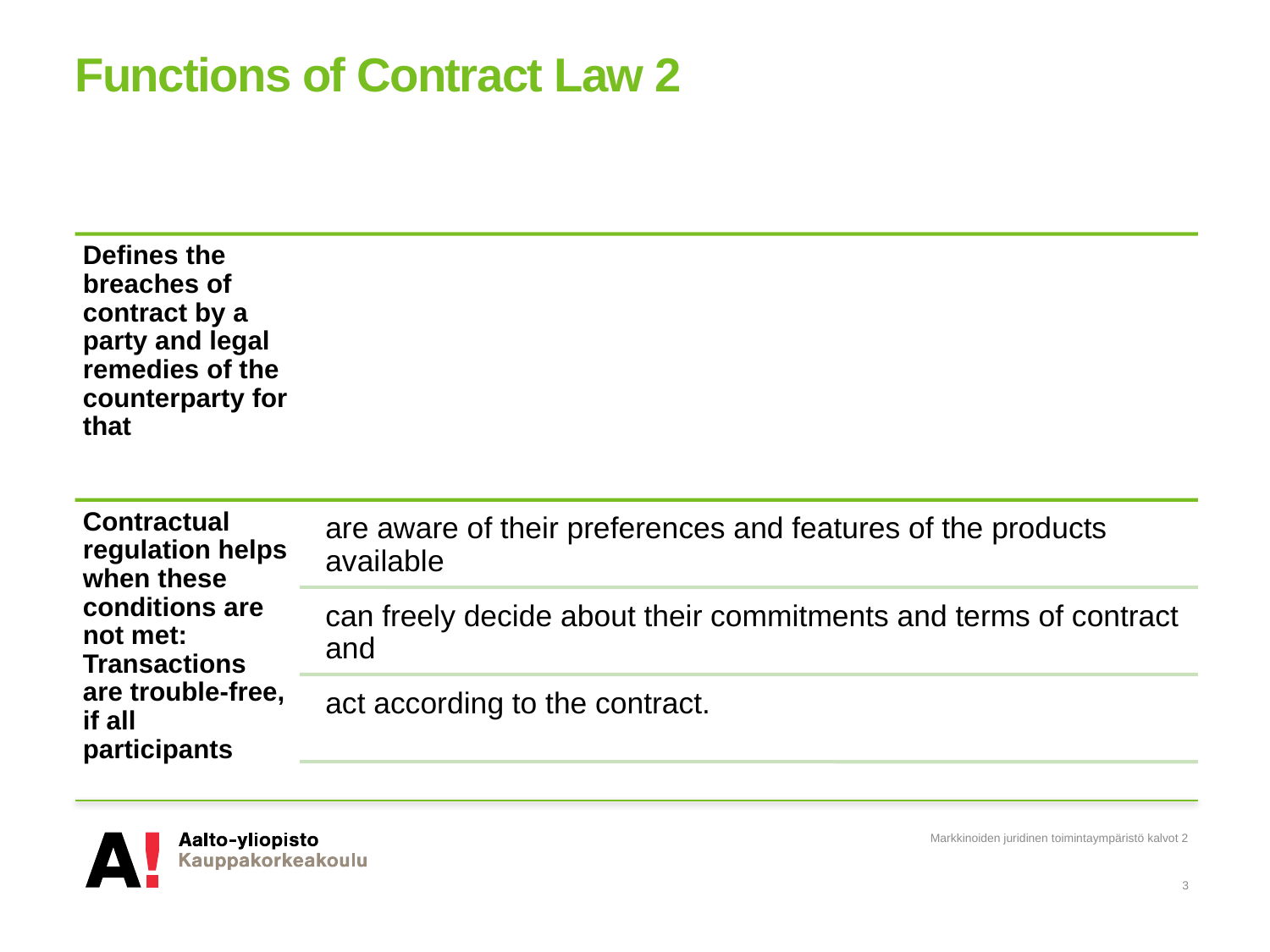

# Functions of Contract Law 2
Defines the breaches of contract by a party and legal remedies of the counterparty for that
Contractual regulation helps when these conditions are not met: Transactions are trouble-free, if all participants
are aware of their preferences and features of the products available
can freely decide about their commitments and terms of contract  and
act according to the contract.
Markkinoiden juridinen toimintaympäristö kalvot 2
3